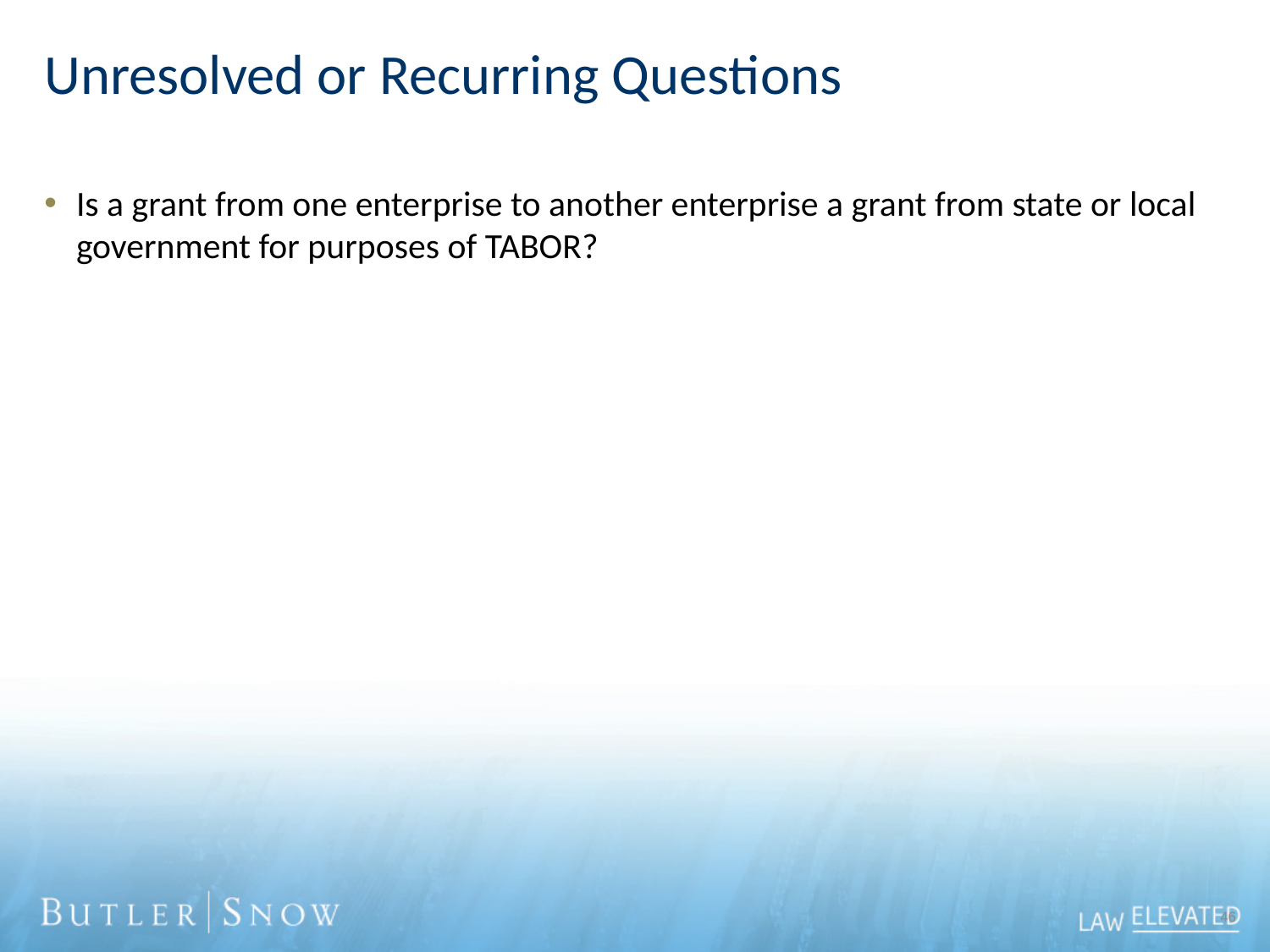

# Unresolved or Recurring Questions
Is a grant from one enterprise to another enterprise a grant from state or local government for purposes of TABOR?
46